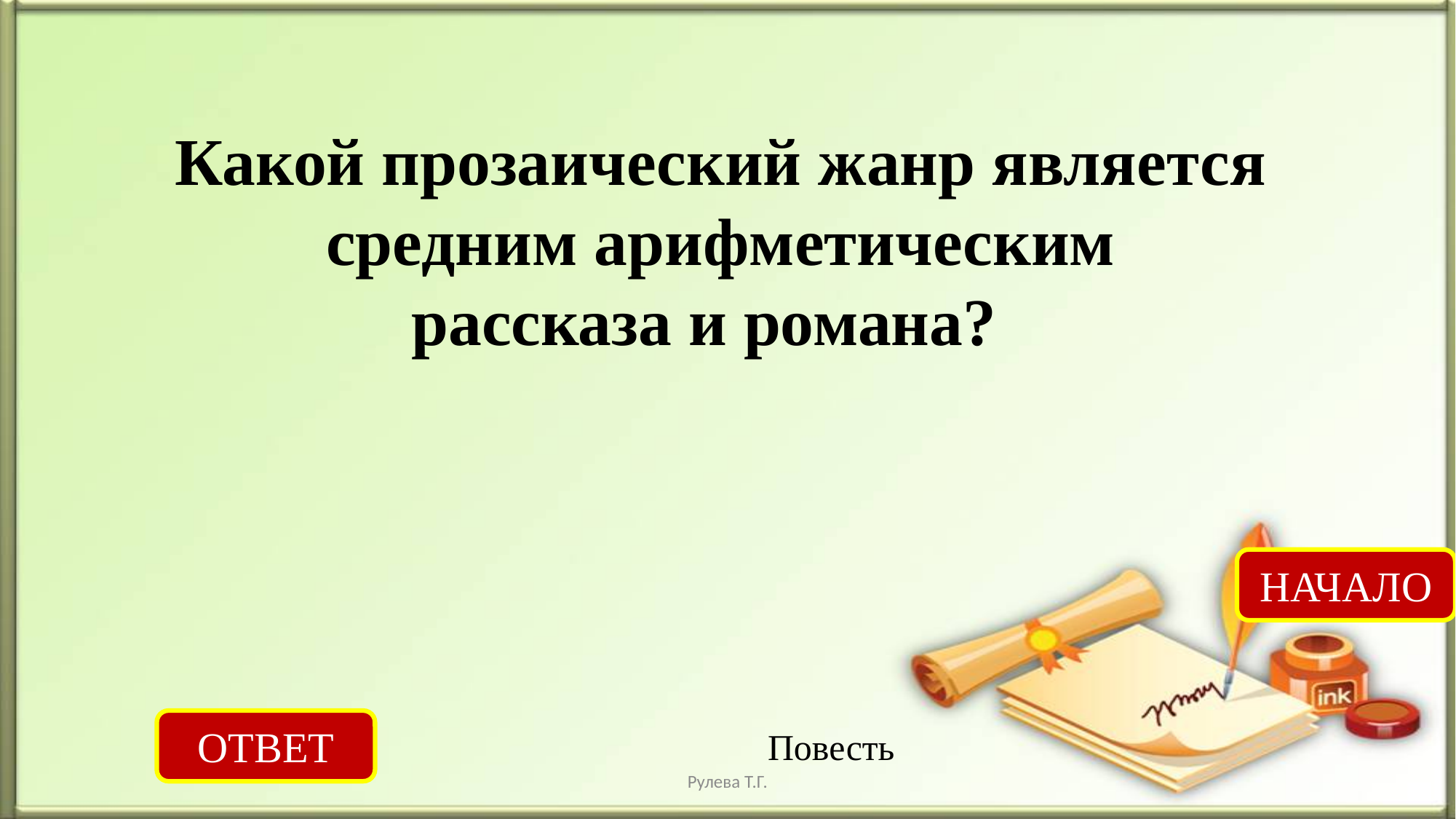

Какой прозаический жанр является
средним арифметическим
рассказа и романа?
НАЧАЛО
ОТВЕТ
Повесть
Рулева Т.Г.